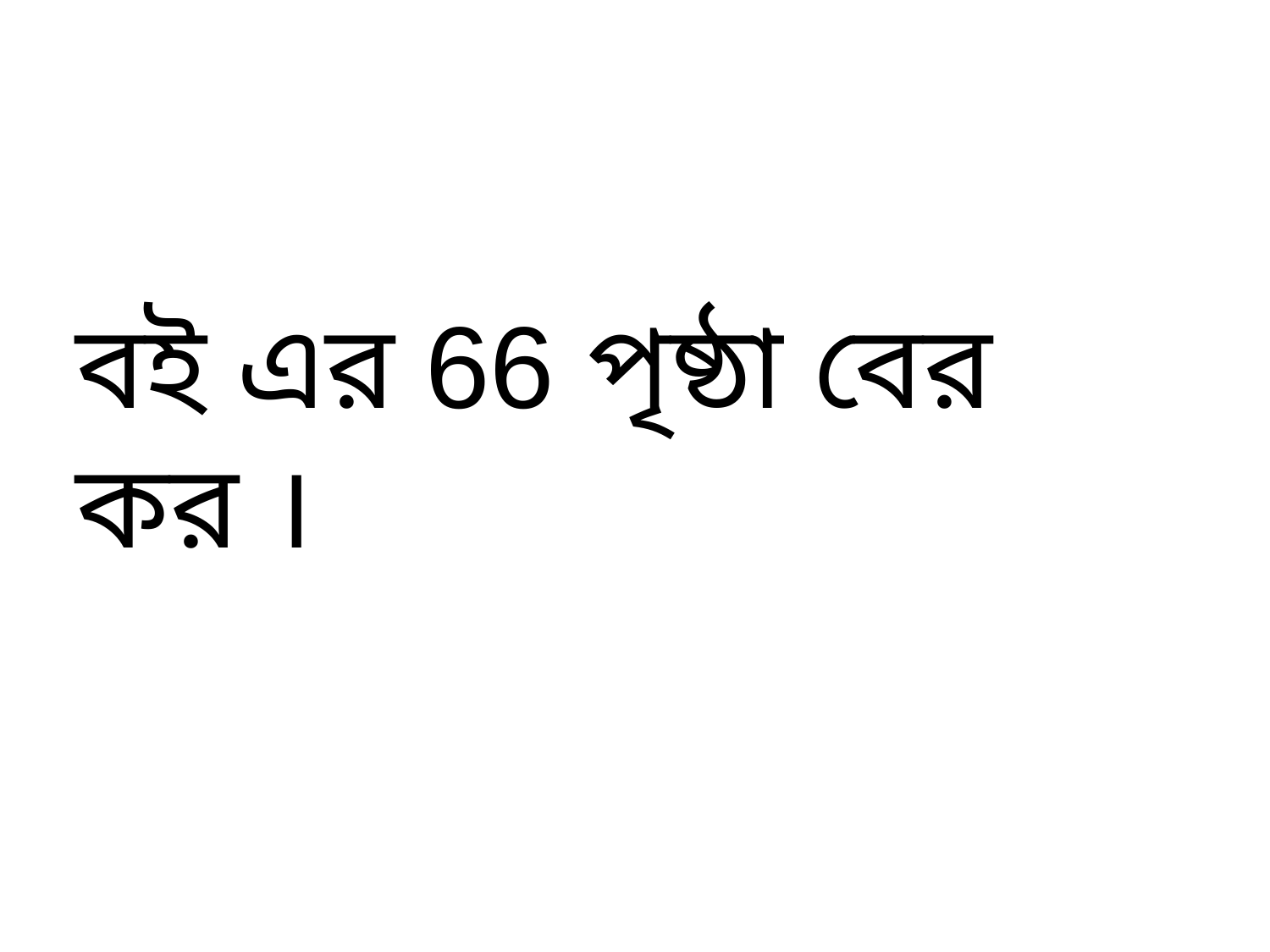

বই এর 66 পৃষ্ঠা বের কর ।